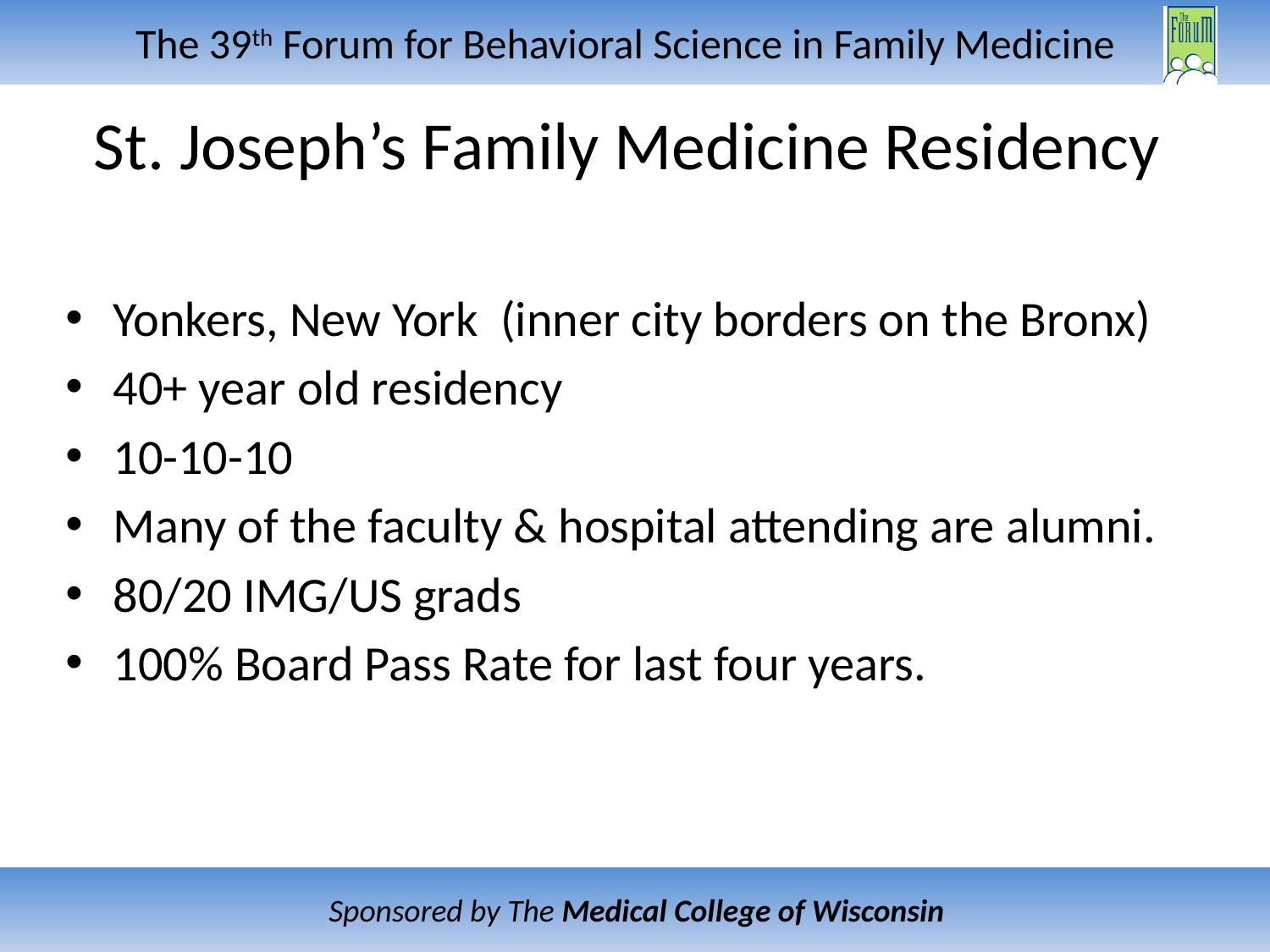

# St. Joseph’s Family Medicine Residency

Yonkers, New York  (inner city borders on the Bronx)
40+ year old residency
10-10-10
Many of the faculty & hospital attending are alumni.
80/20 IMG/US grads
100% Board Pass Rate for last four years.